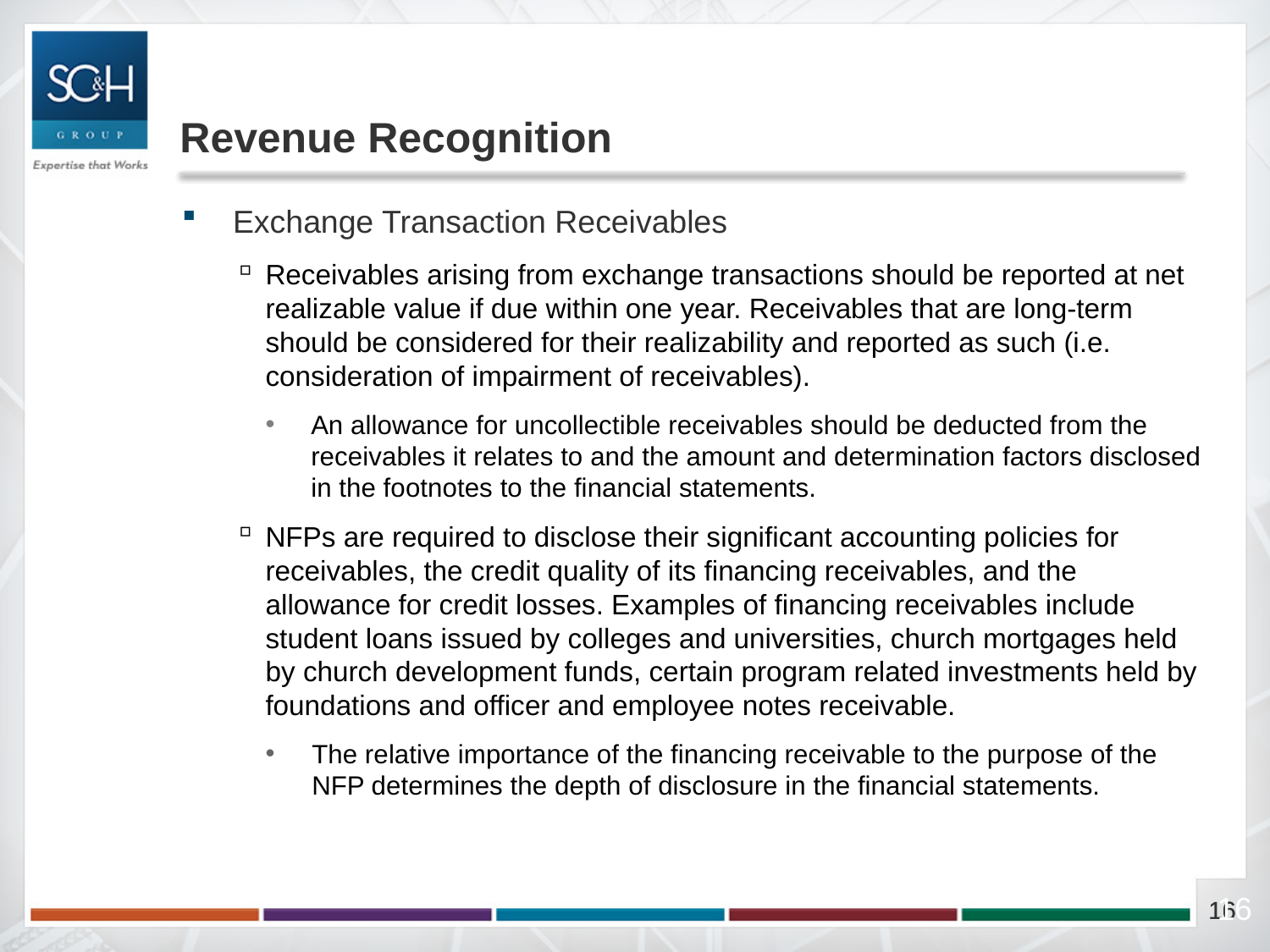

# Revenue Recognition
Exchange Transaction Receivables
Receivables arising from exchange transactions should be reported at net realizable value if due within one year. Receivables that are long-term should be considered for their realizability and reported as such (i.e. consideration of impairment of receivables).
An allowance for uncollectible receivables should be deducted from the receivables it relates to and the amount and determination factors disclosed in the footnotes to the financial statements.
NFPs are required to disclose their significant accounting policies for receivables, the credit quality of its financing receivables, and the allowance for credit losses. Examples of financing receivables include student loans issued by colleges and universities, church mortgages held by church development funds, certain program related investments held by foundations and officer and employee notes receivable.
The relative importance of the financing receivable to the purpose of the NFP determines the depth of disclosure in the financial statements.

16